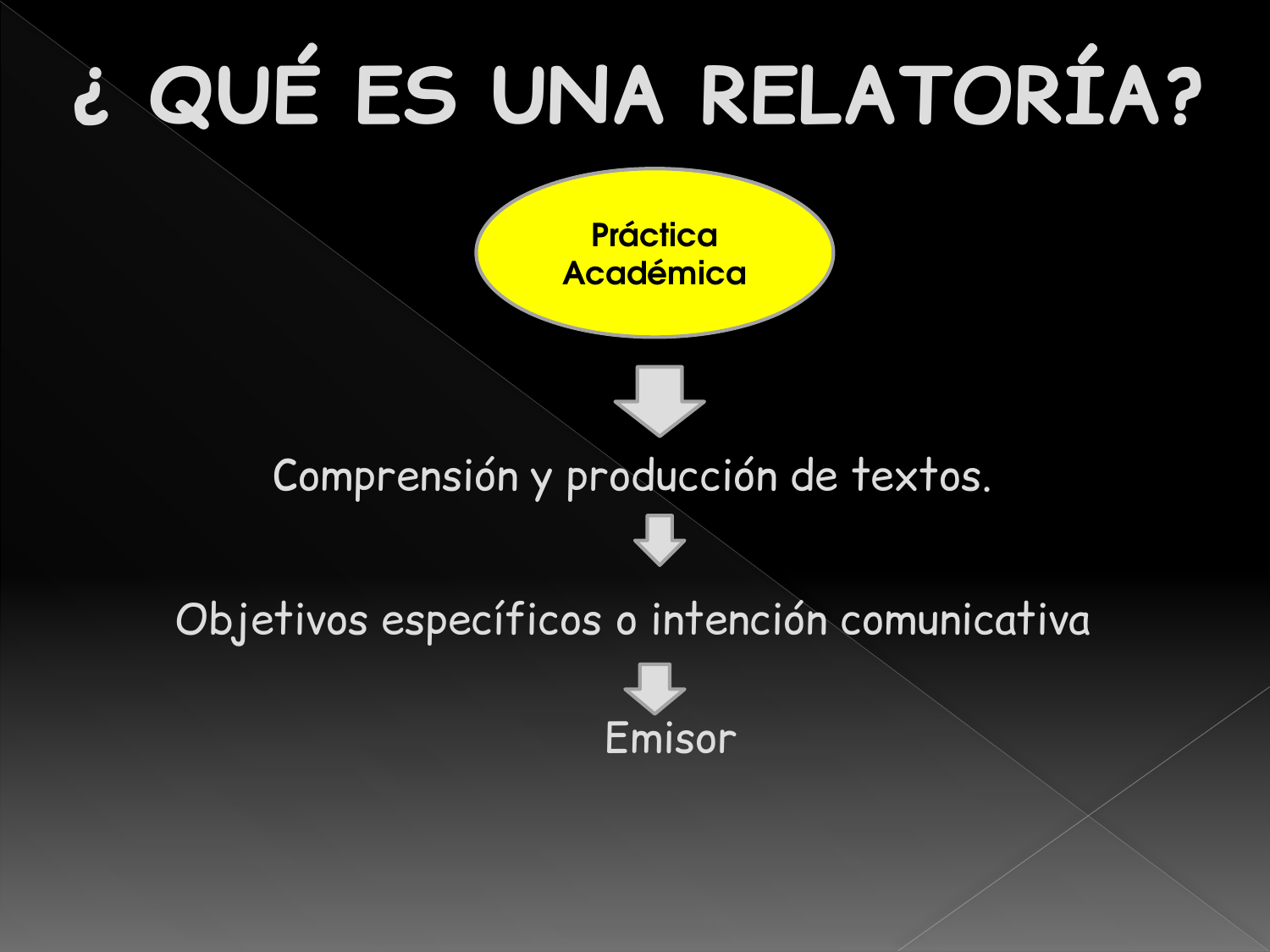

¿ QUÉ ES UNA RELATORÍA?

Comprensión y producción de textos.

Objetivos específicos o intención comunicativa

     Emisor
Práctica Académica